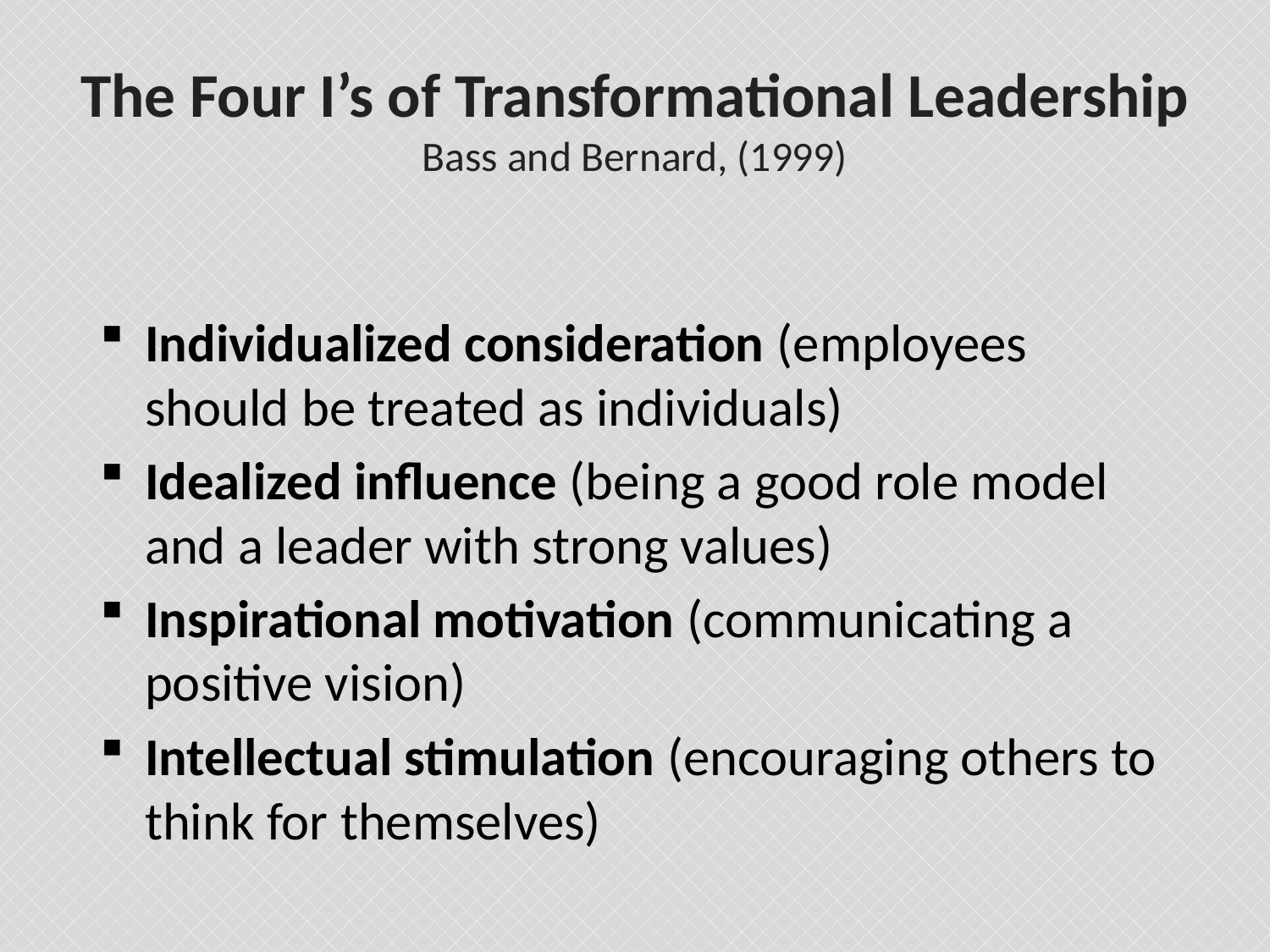

# The Four I’s of Transformational Leadership Bass and Bernard, (1999)
Individualized consideration (employees should be treated as individuals)
Idealized influence (being a good role model and a leader with strong values)
Inspirational motivation (communicating a positive vision)
Intellectual stimulation (encouraging others to think for themselves)